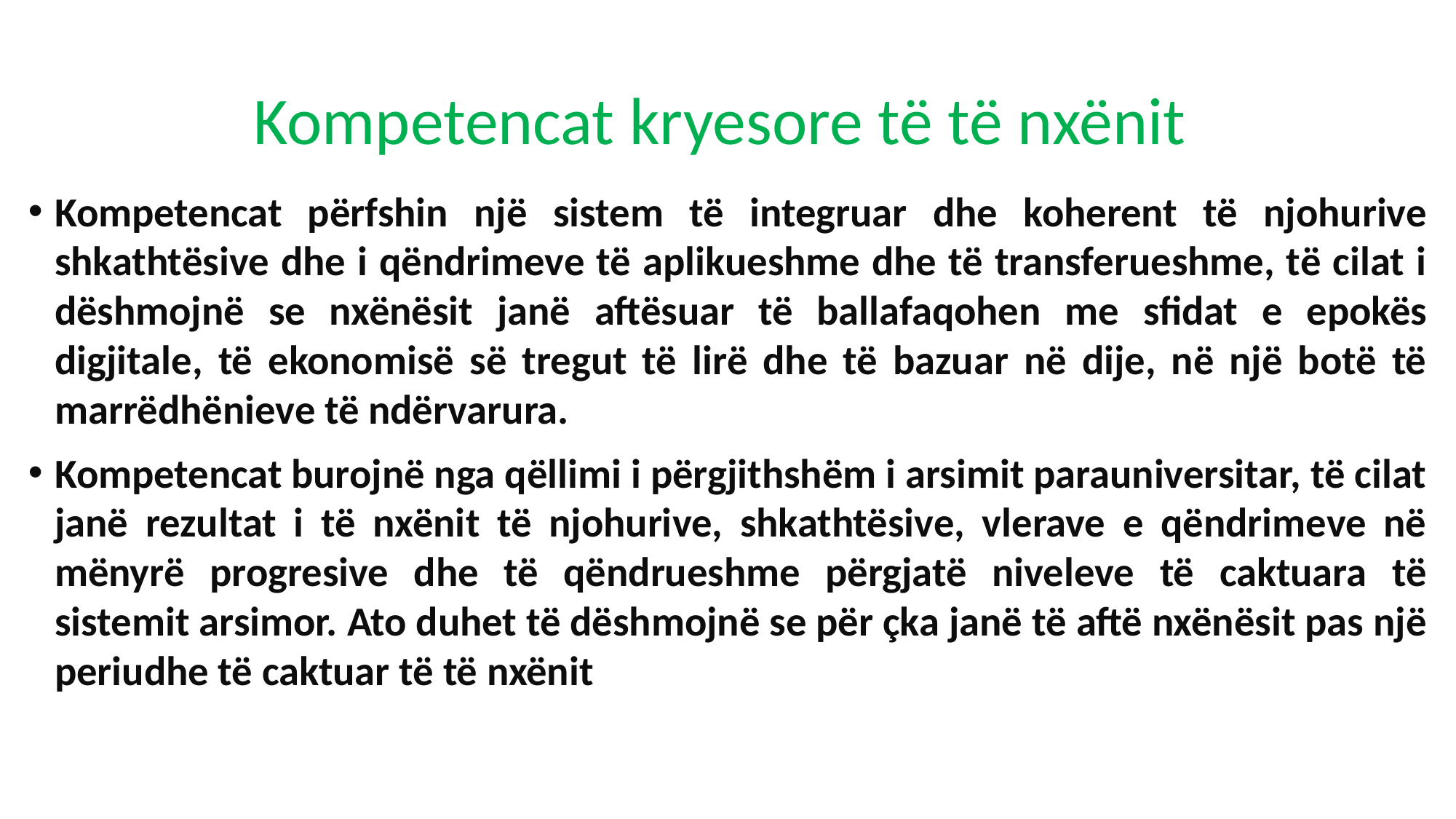

# Kompetencat kryesore të të nxënit
Kompetencat përfshin një sistem të integruar dhe koherent të njohurive shkathtësive dhe i qëndrimeve të aplikueshme dhe të transferueshme, të cilat i dëshmojnë se nxënësit janë aftësuar të ballafaqohen me sfidat e epokës digjitale, të ekonomisë së tregut të lirë dhe të bazuar në dije, në një botë të marrëdhënieve të ndërvarura.
Kompetencat burojnë nga qëllimi i përgjithshëm i arsimit parauniversitar, të cilat janë rezultat i të nxënit të njohurive, shkathtësive, vlerave e qëndrimeve në mënyrë progresive dhe të qëndrueshme përgjatë niveleve të caktuara të sistemit arsimor. Ato duhet të dëshmojnë se për çka janë të aftë nxënësit pas një periudhe të caktuar të të nxënit